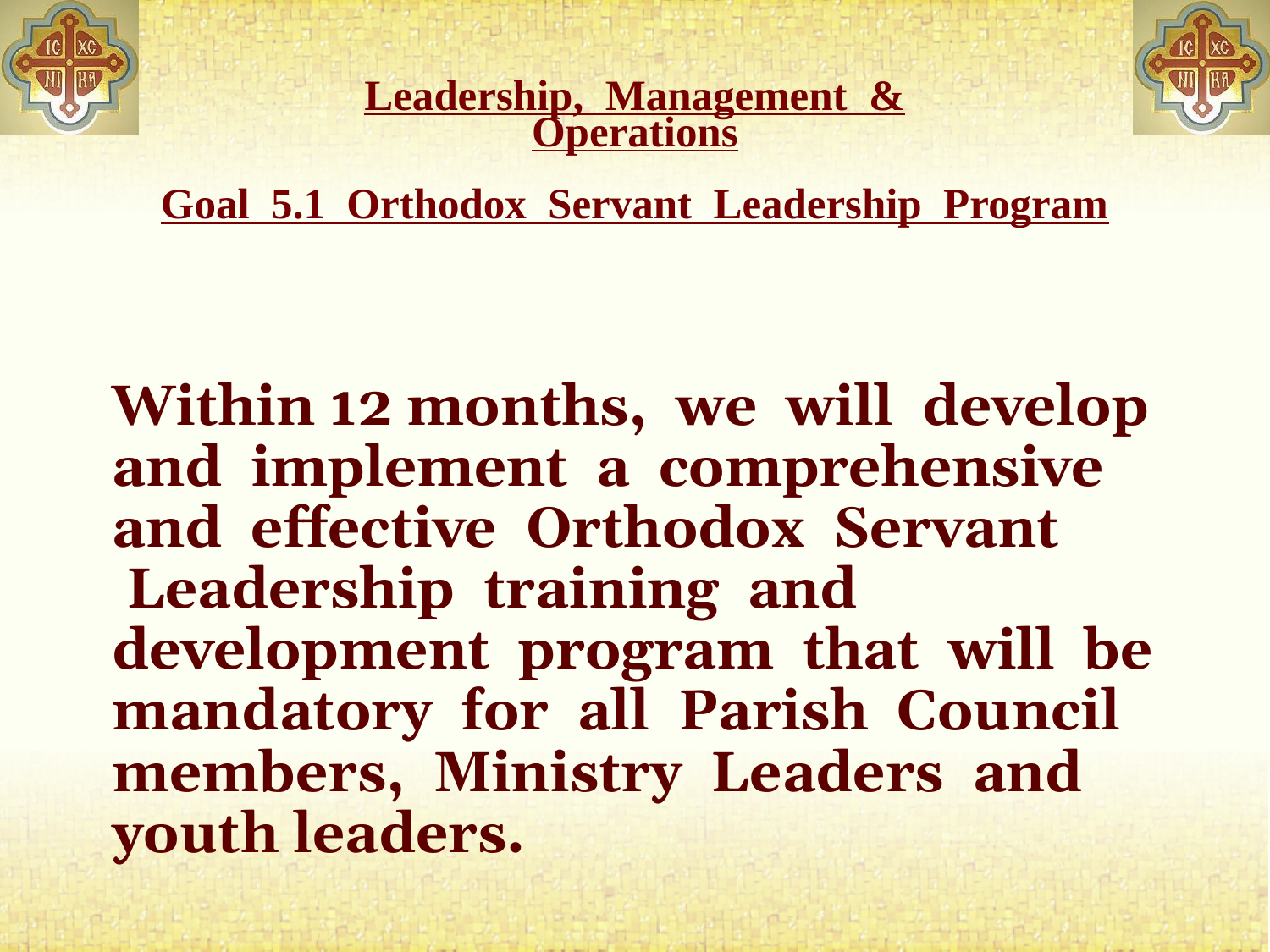

# Leadership,  Management  & Operations Goal  5.1  Orthodox  Servant  Leadership  Program
Within 12 months,  we  will  develop  and  implement  a  comprehensive  and  effective  Orthodox  Servant  Leadership  training  and  development  program  that  will  be  mandatory  for  all  Parish  Council members,  Ministry  Leaders  and  youth leaders.